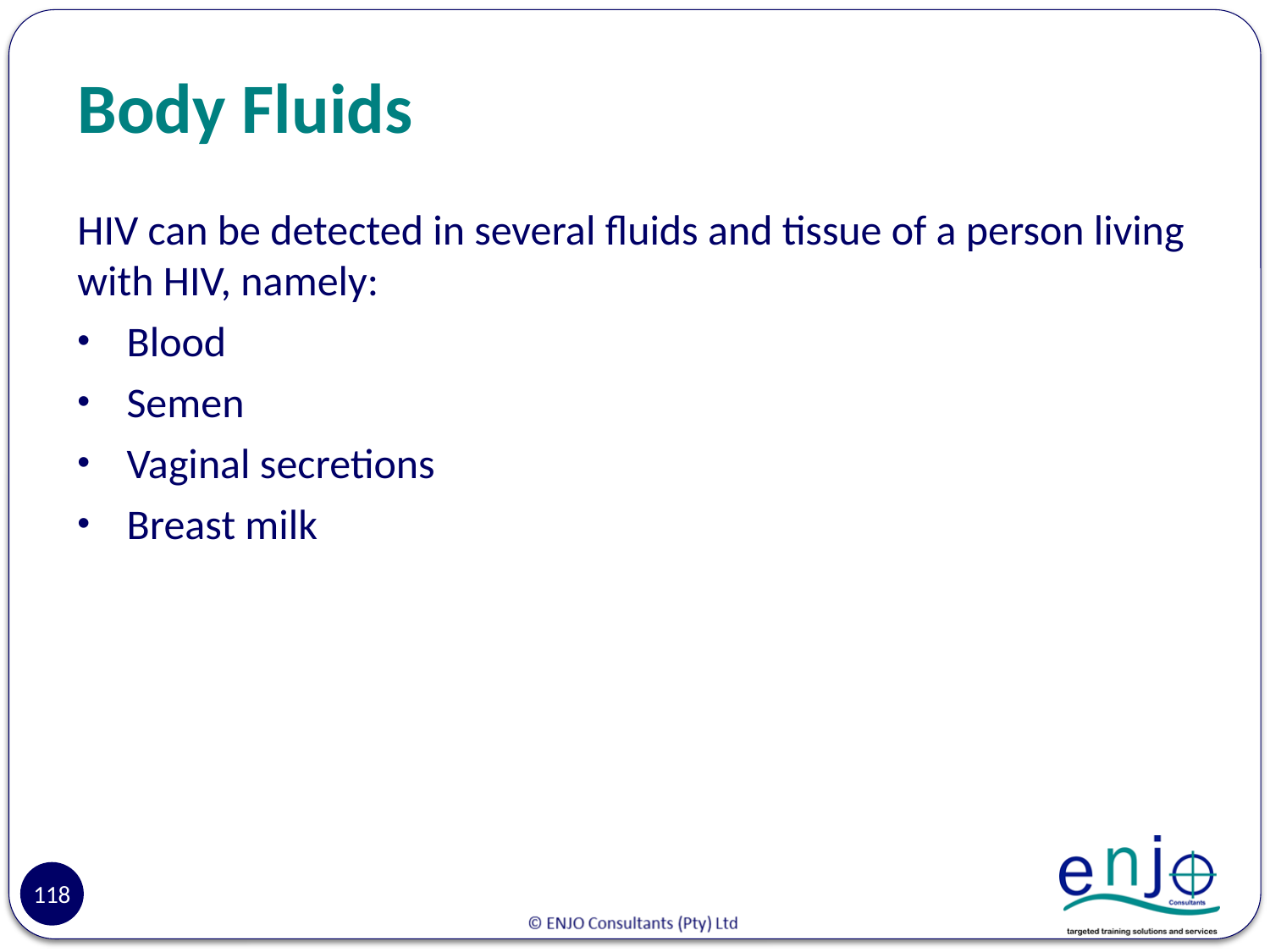

# Body Fluids
HIV can be detected in several fluids and tissue of a person living with HIV, namely:
Blood
Semen
Vaginal secretions
Breast milk

118